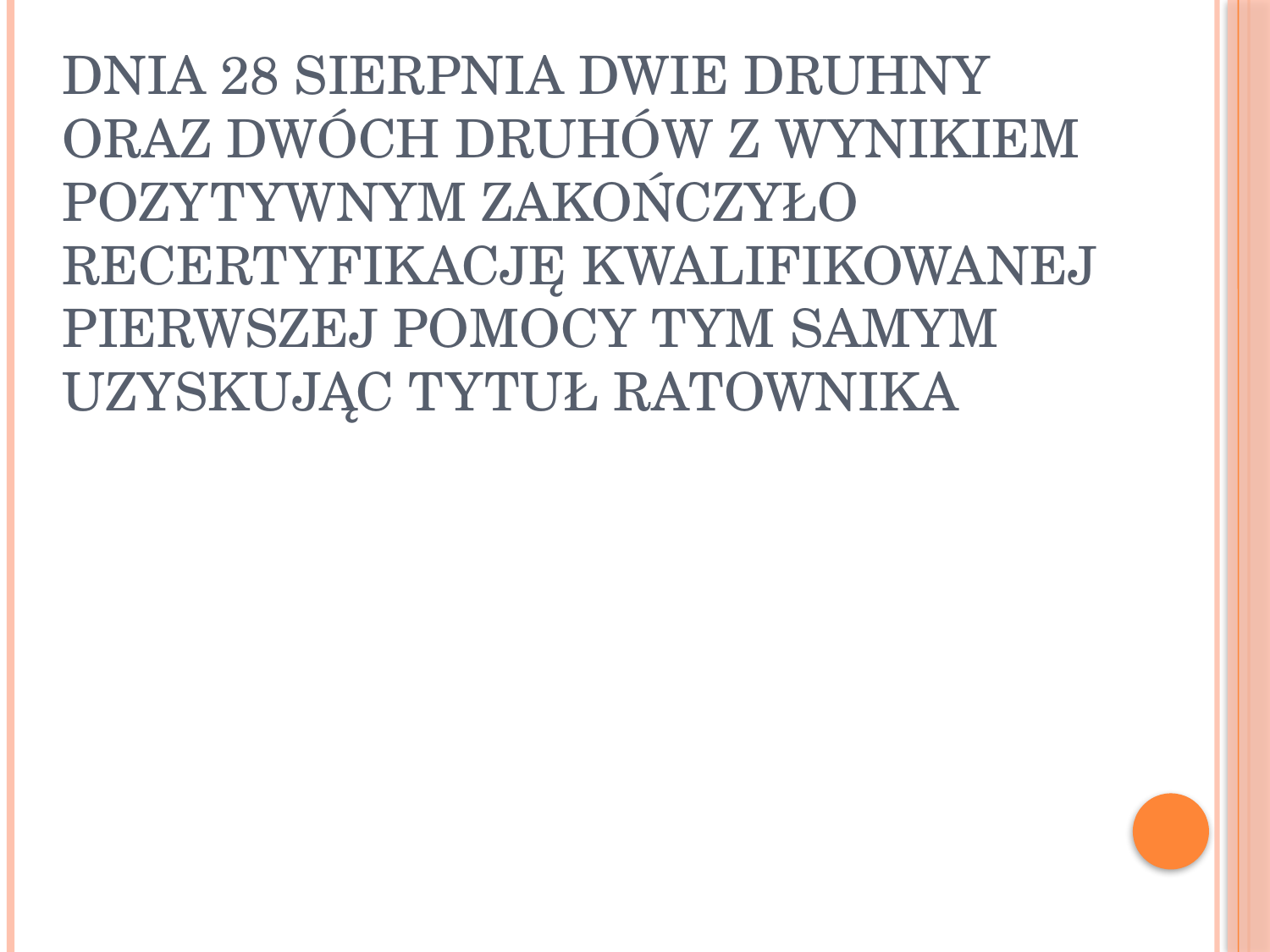

# Dnia 28 sierpnia dwie druhny oraz dwóch druhów z wynikiem pozytywnym zakończyło recertyfikację kwalifikowanej pierwszej pomocy tym samym uzyskując tytuł ratownika